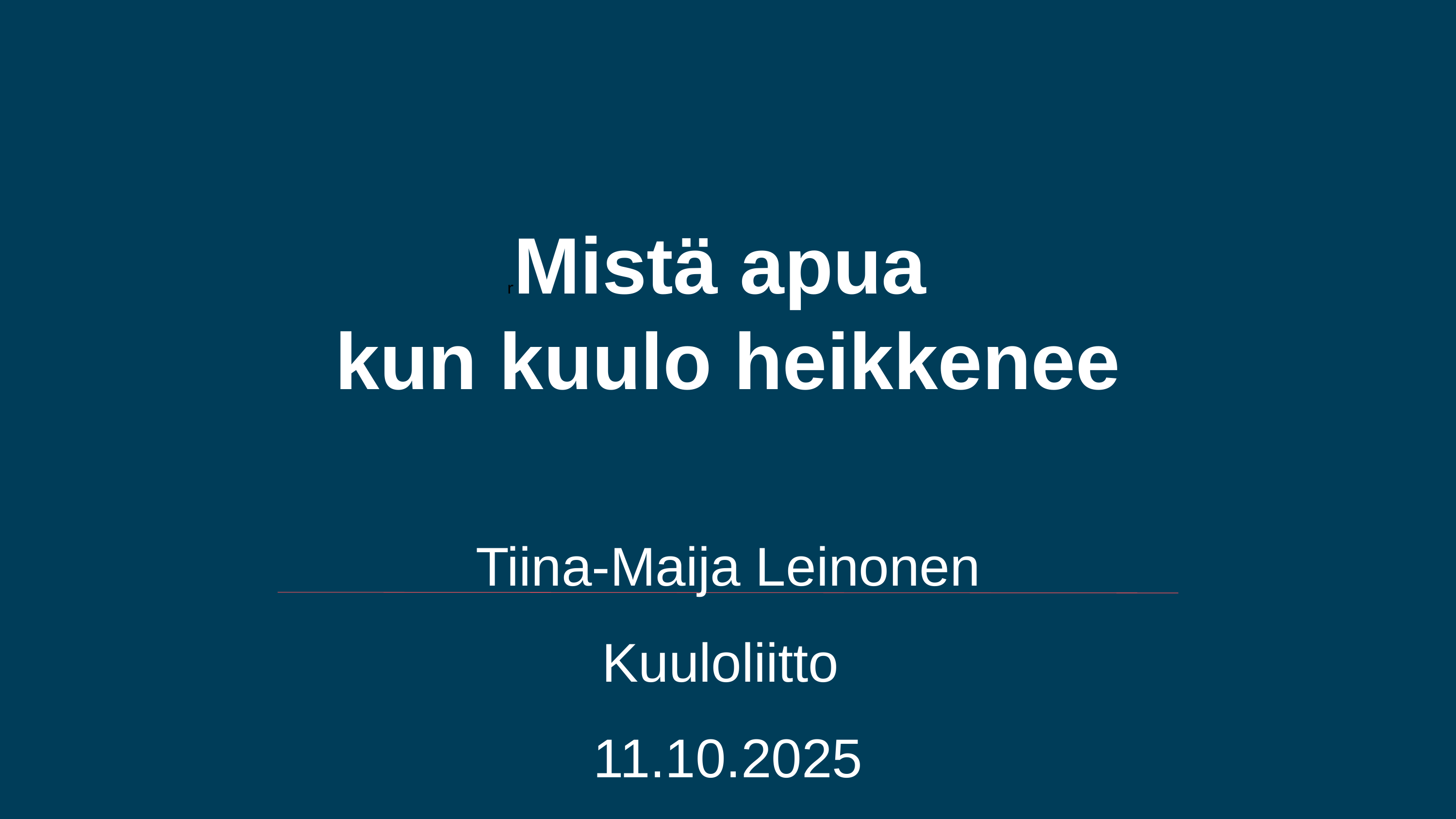

rMistä apua
kun kuulo heikkenee

Tiina-Maija Leinonen
Kuuloliitto
11.10.2025